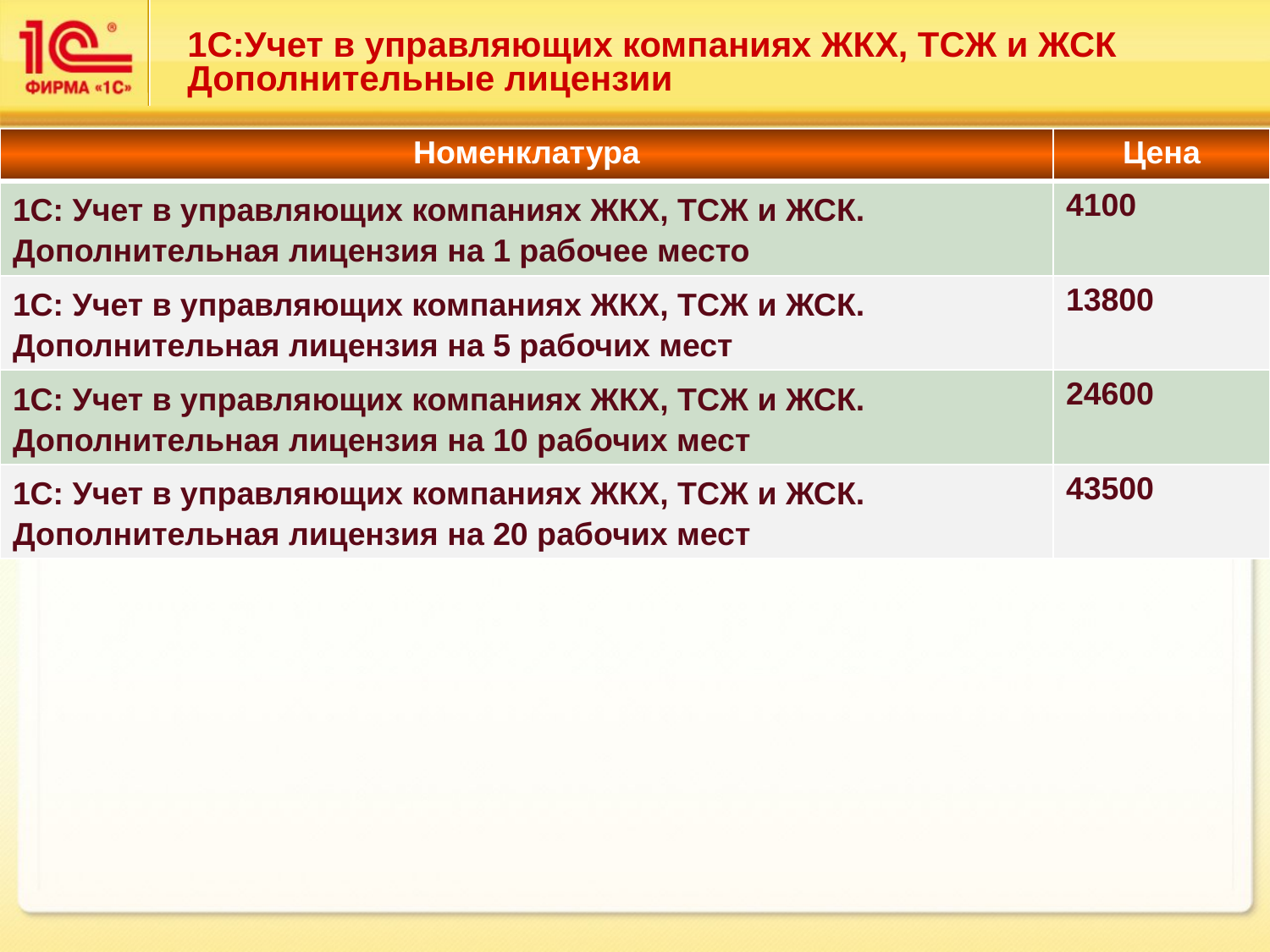

1С:Учет в управляющих компаниях ЖКХ, ТСЖ и ЖСК
Дополнительные лицензии
| Номенклатура | Цена |
| --- | --- |
| 1С: Учет в управляющих компаниях ЖКХ, ТСЖ и ЖСК. Дополнительная лицензия на 1 рабочее место | 4100 |
| 1С: Учет в управляющих компаниях ЖКХ, ТСЖ и ЖСК. Дополнительная лицензия на 5 рабочих мест | 13800 |
| 1С: Учет в управляющих компаниях ЖКХ, ТСЖ и ЖСК. Дополнительная лицензия на 10 рабочих мест | 24600 |
| 1С: Учет в управляющих компаниях ЖКХ, ТСЖ и ЖСК. Дополнительная лицензия на 20 рабочих мест | 43500 |